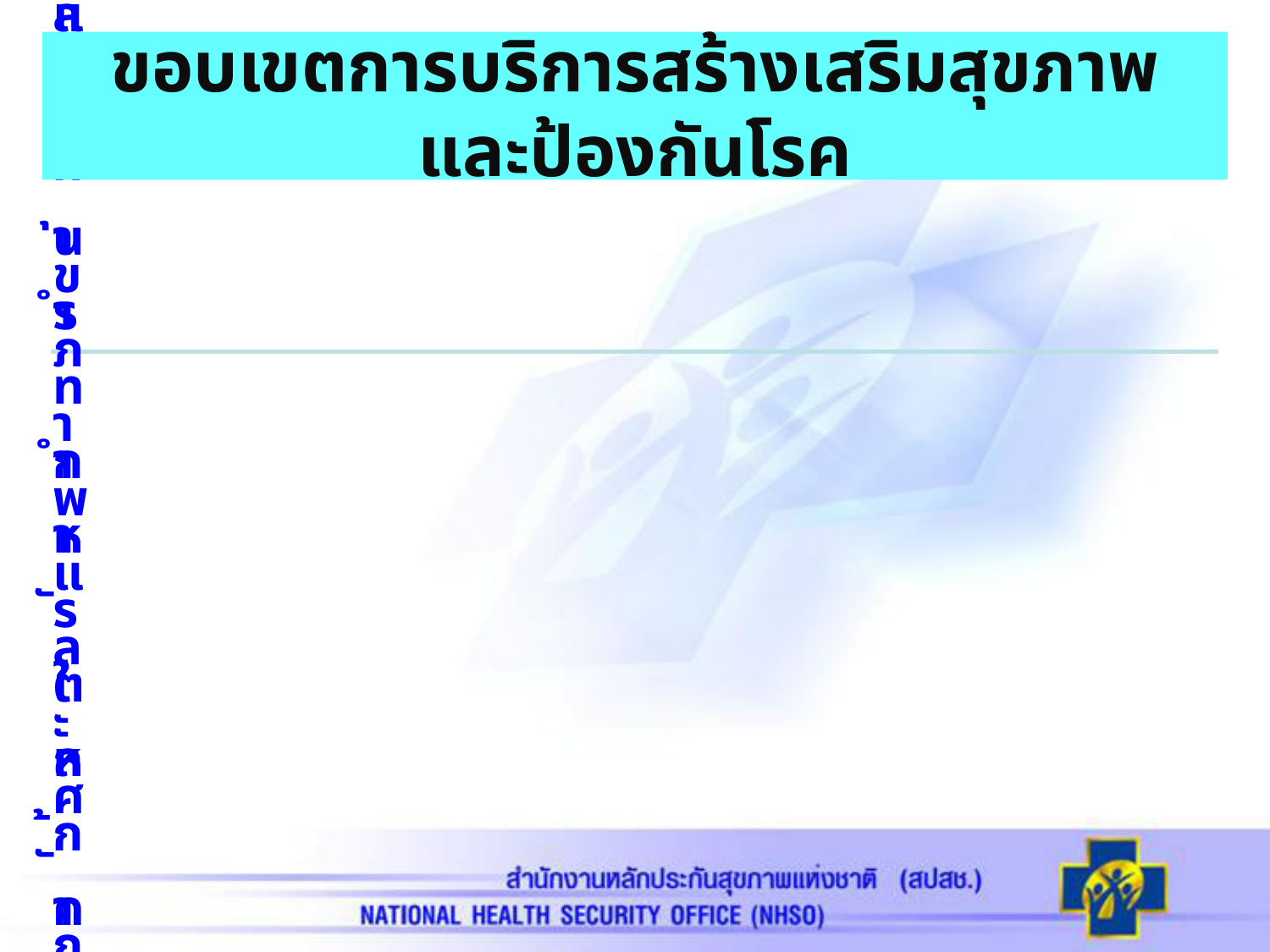

# ขอบเขตการบริการสร้างเสริมสุขภาพและป้องกันโรค